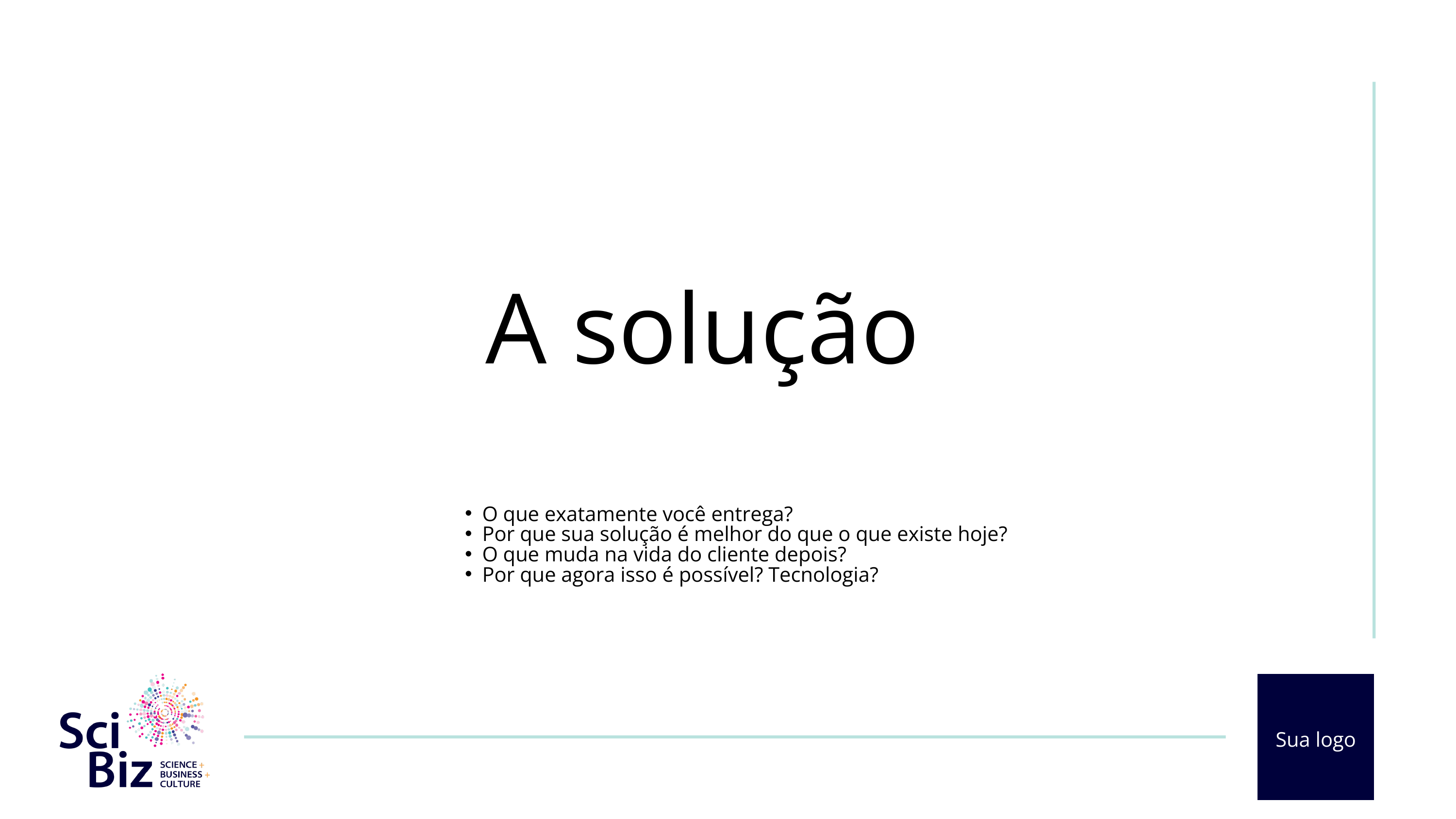

A solução
O que exatamente você entrega?
Por que sua solução é melhor do que o que existe hoje?
O que muda na vida do cliente depois?
Por que agora isso é possível? Tecnologia?

Sua logo